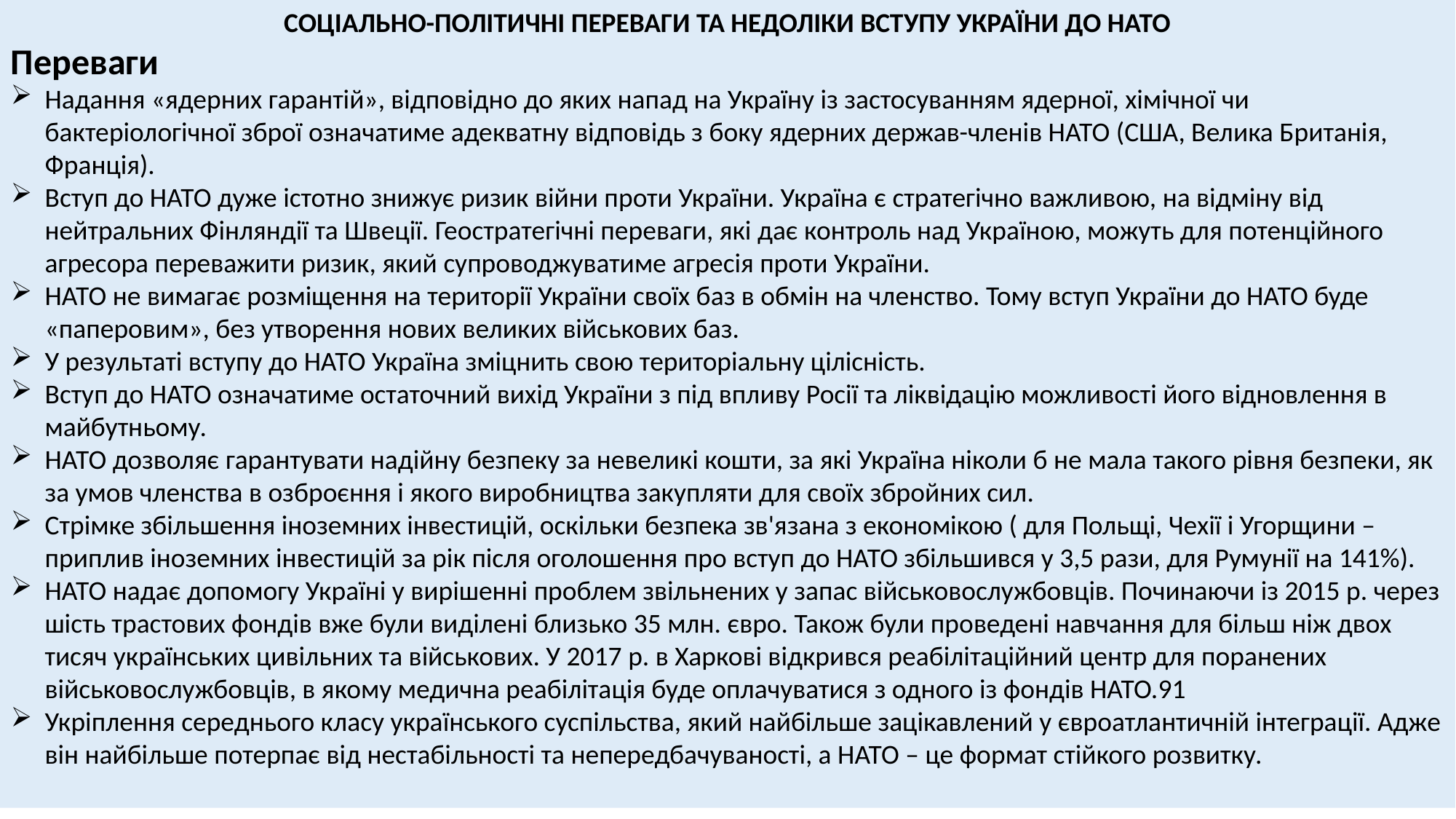

СОЦІАЛЬНО-ПОЛІТИЧНІ ПЕРЕВАГИ ТА НЕДОЛІКИ ВСТУПУ УКРАЇНИ ДО НАТО
Переваги
Надання «ядерних гарантій», відповідно до яких напад на Україну із застосуванням ядерної, хімічної чи бактеріологічної зброї означатиме адекватну відповідь з боку ядерних держав-членів НАТО (США, Велика Британія, Франція).
Вступ до НАТО дуже істотно знижує ризик війни проти України. Україна є стратегічно важливою, на відміну від нейтральних Фінляндії та Швеції. Геостратегічні переваги, які дає контроль над Україною, можуть для потенційного
агресора переважити ризик, який супроводжуватиме агресія проти України.
НАТО не вимагає розміщення на території України своїх баз в обмін на членство. Тому вступ України до НАТО буде «паперовим», без утворення нових великих військових баз.
У результаті вступу до НАТО Україна зміцнить свою територіальну цілісність.
Вступ до НАТО означатиме остаточний вихід України з під впливу Росії та ліквідацію можливості його відновлення в майбутньому.
НАТО дозволяє гарантувати надійну безпеку за невеликі кошти, за які Україна ніколи б не мала такого рівня безпеки, як за умов членства в озброєння і якого виробництва закупляти для своїх збройних сил.
Стрімке збільшення іноземних інвестицій, оскільки безпека зв'язана з економікою ( для Польщі, Чехії і Угорщини – приплив іноземних інвестицій за рік після оголошення про вступ до НАТО збільшився у 3,5 рази, для Румунії на 141%).
НАТО надає допомогу Україні у вирішенні проблем звільнених у запас військовослужбовців. Починаючи із 2015 р. через шість трастових фондів вже були виділені близько 35 млн. євро. Також були проведені навчання для більш ніж двох тисяч українських цивільних та військових. У 2017 р. в Харкові відкрився реабілітаційний центр для поранених військовослужбовців, в якому медична реабілітація буде оплачуватися з одного із фондів НАТО.91
Укріплення середнього класу українського суспільства, який найбільше зацікавлений у євроатлантичній інтеграції. Адже він найбільше потерпає від нестабільності та непередбачуваності, а НАТО – це формат стійкого розвитку.